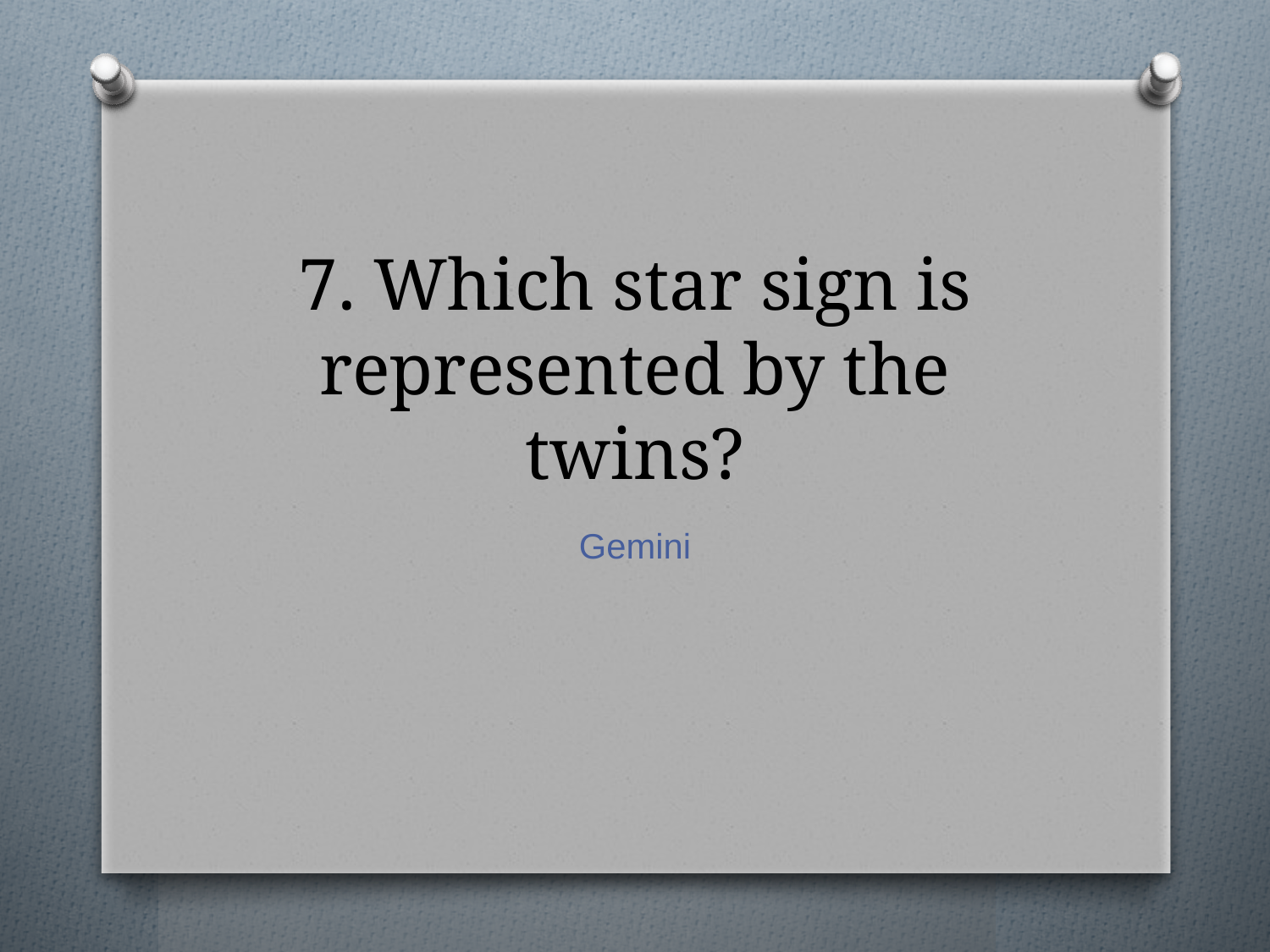

# 7. Which star sign is represented by the twins?
Gemini